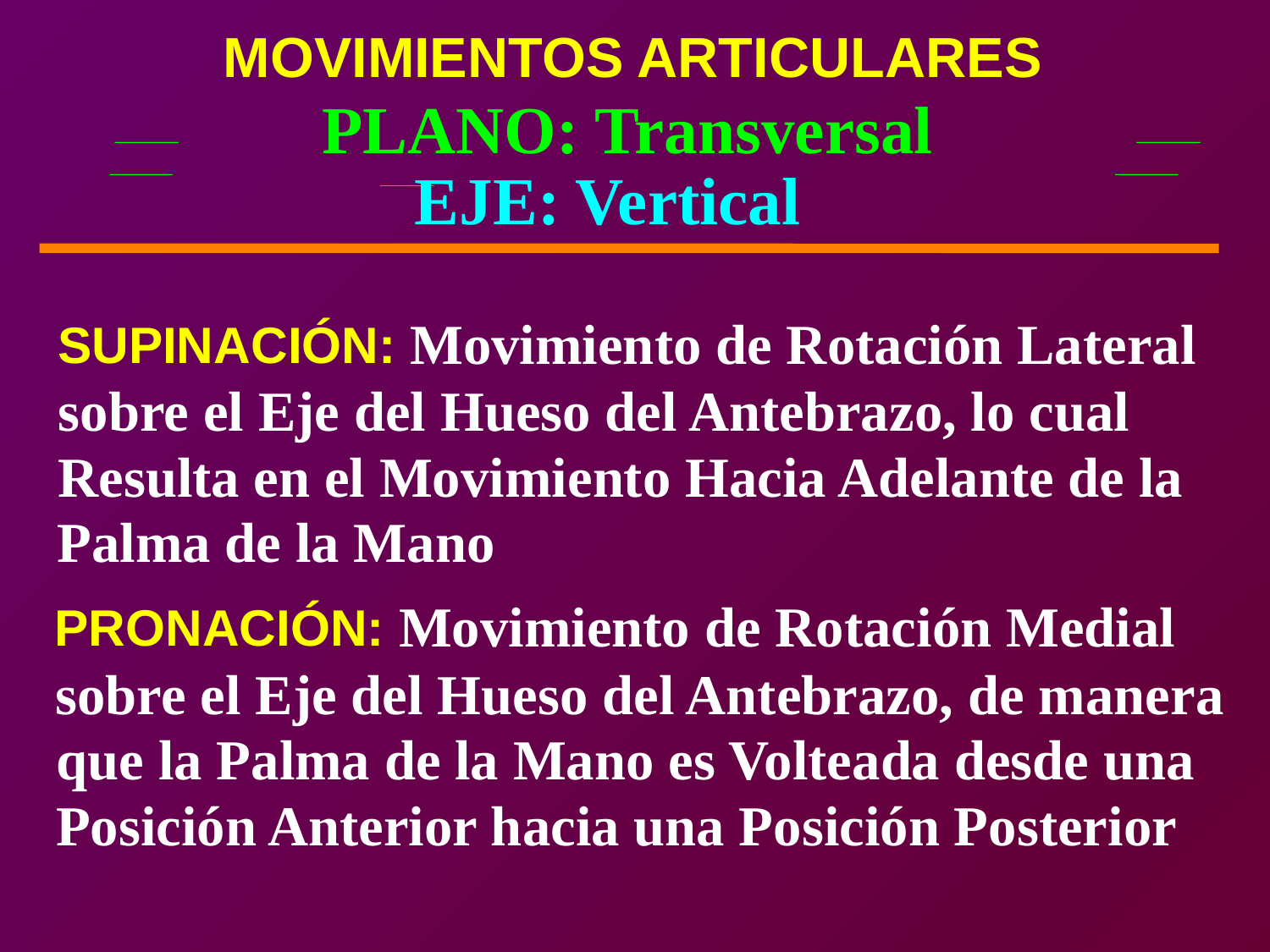

MOVIMIENTOS ARTICULARES
PLANO: Transversal

EJE: Vertical

Movimiento de Rotación Lateral
SUPINACIÓN:
sobre el Eje del Hueso del Antebrazo, lo cual
Resulta en el Movimiento Hacia Adelante de la
Palma de la Mano

Movimiento de Rotación Medial
PRONACIÓN:
sobre el Eje del Hueso del Antebrazo, de manera
que la Palma de la Mano es Volteada desde una
Posición Anterior hacia una Posición Posterior